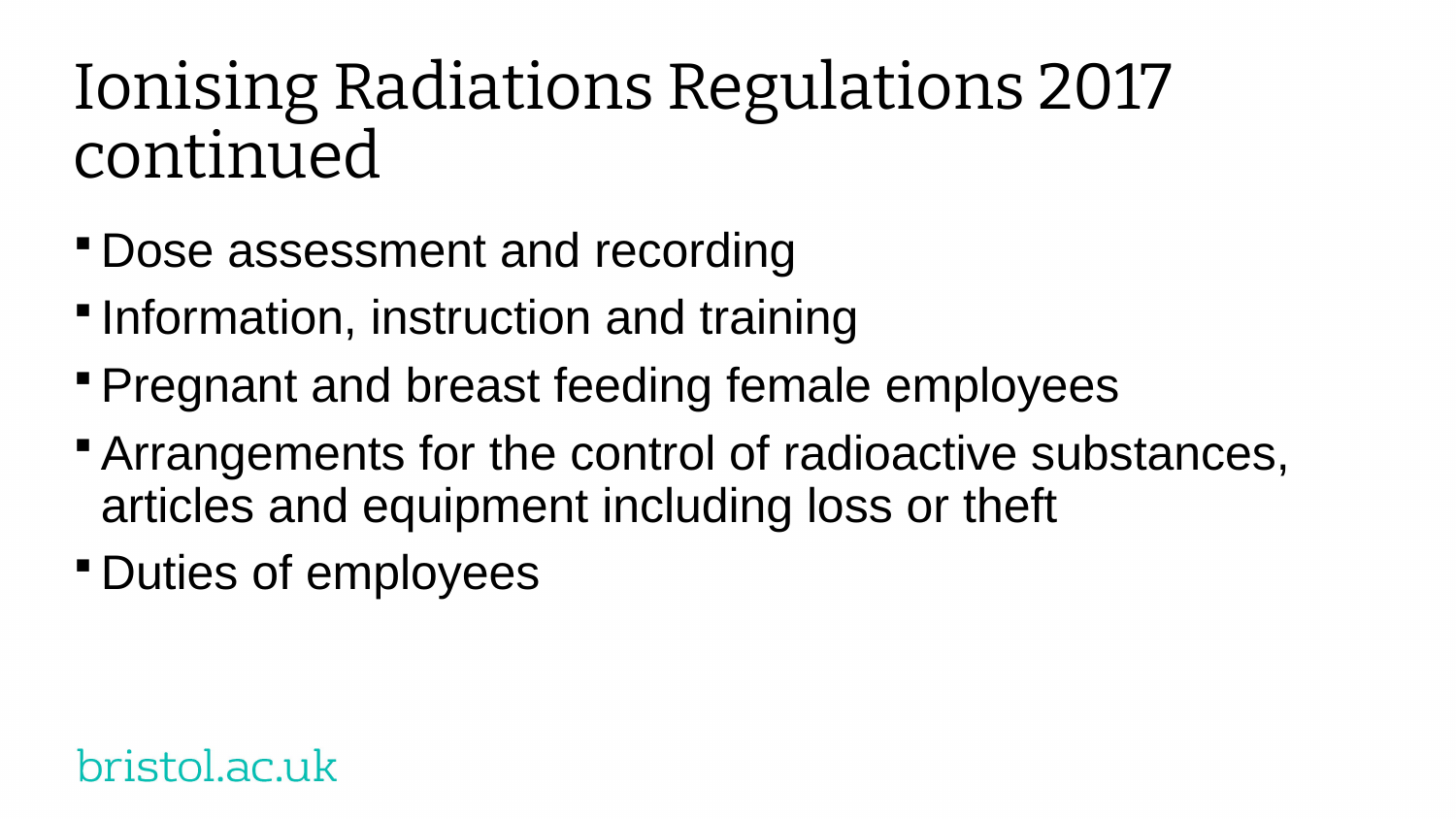

# Ionising Radiations Regulations 2017 continued
Dose assessment and recording
Information, instruction and training
Pregnant and breast feeding female employees
Arrangements for the control of radioactive substances, articles and equipment including loss or theft
Duties of employees